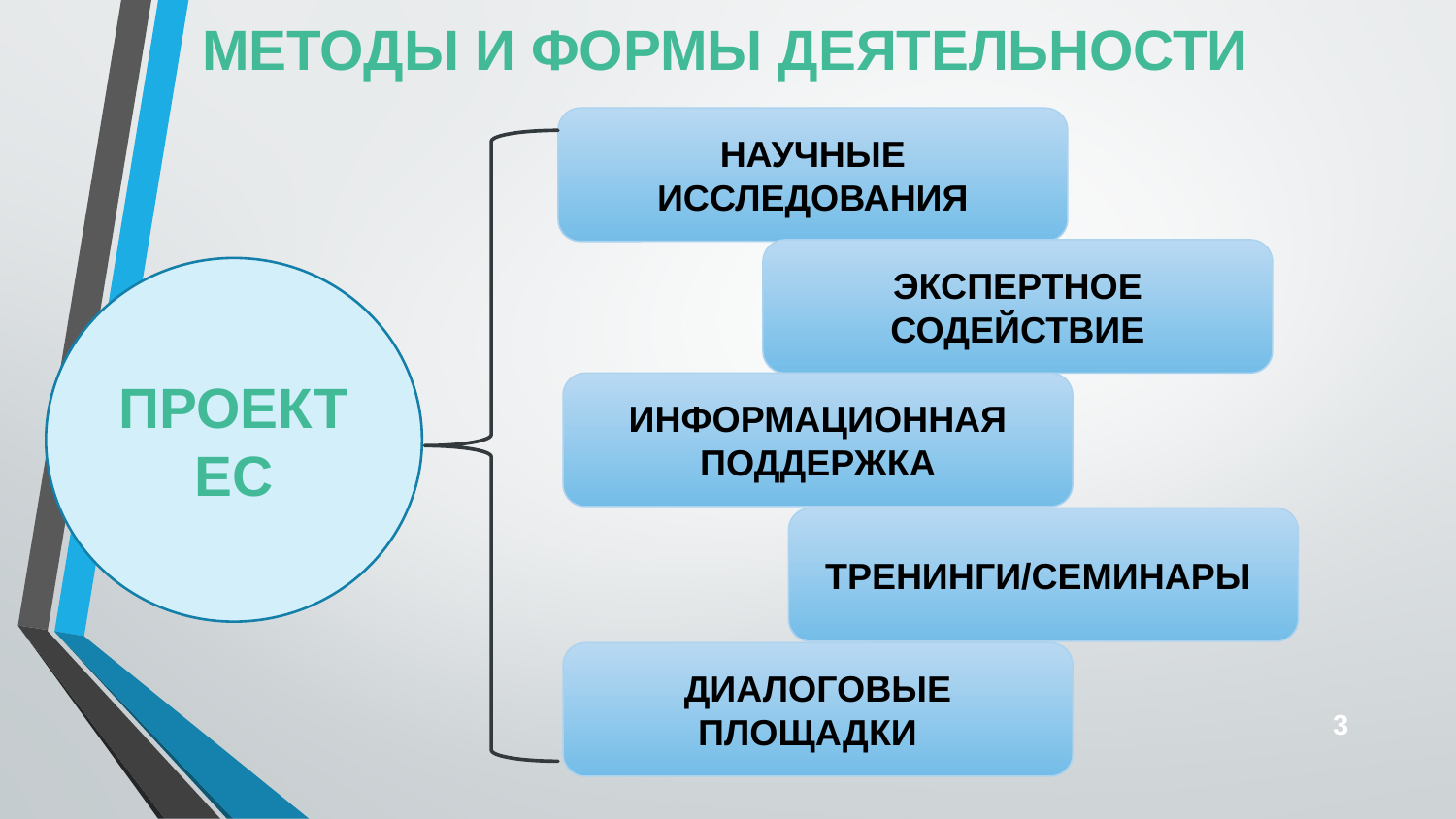

МЕТОДЫ И ФОРМЫ ДЕЯТЕЛЬНОСТИ
НАУЧНЫЕ ИССЛЕДОВАНИЯ

ЭКСПЕРТНОЕ СОДЕЙСТВИЕ
ПРОЕКТ ЕС
ИНФОРМАЦИОННАЯ ПОДДЕРЖКА
ТРЕНИНГИ/СЕМИНАРЫ
ДИАЛОГОВЫЕ ПЛОЩАДКИ
3